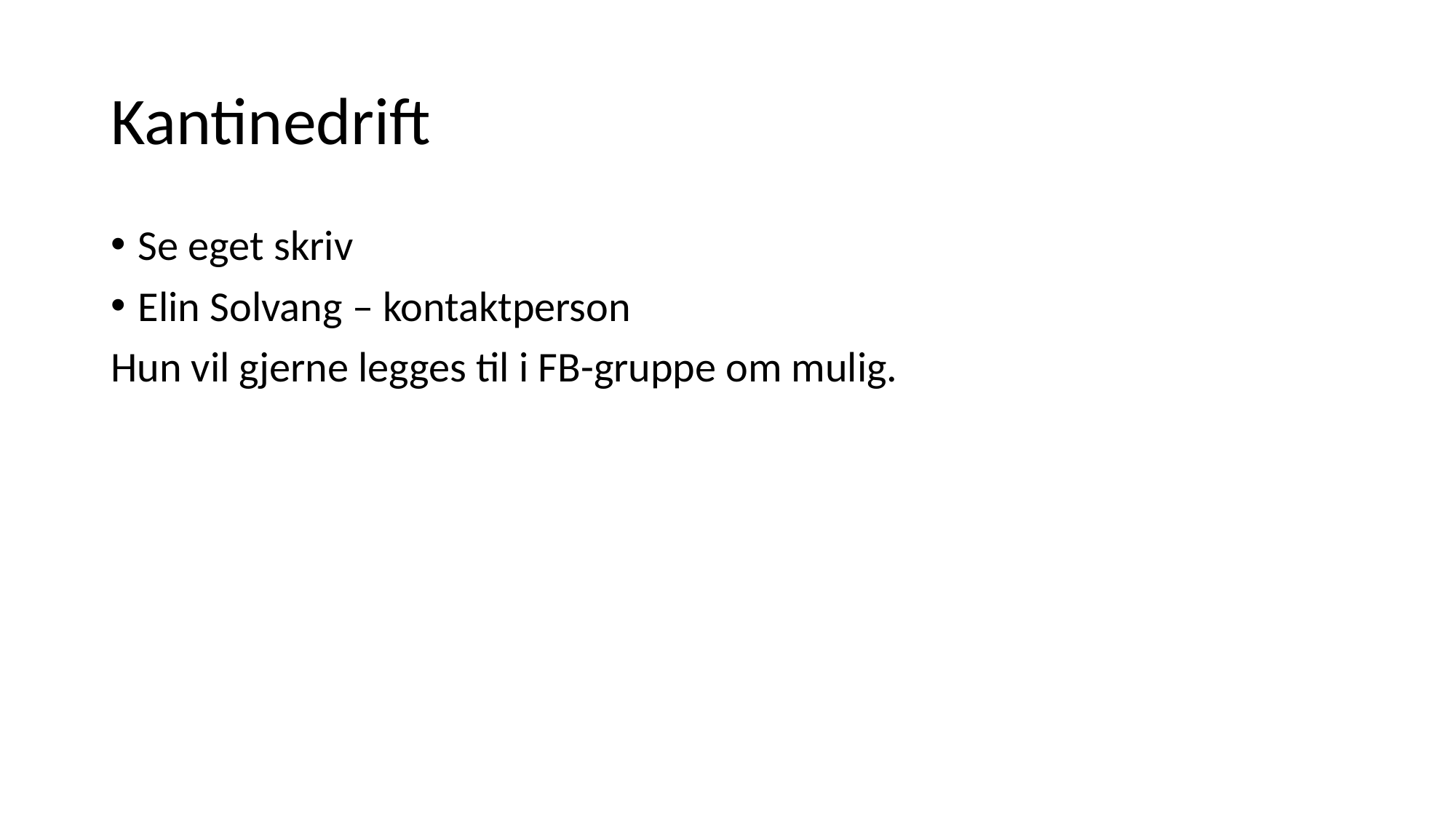

# Kantinedrift
Se eget skriv
Elin Solvang – kontaktperson
Hun vil gjerne legges til i FB-gruppe om mulig.